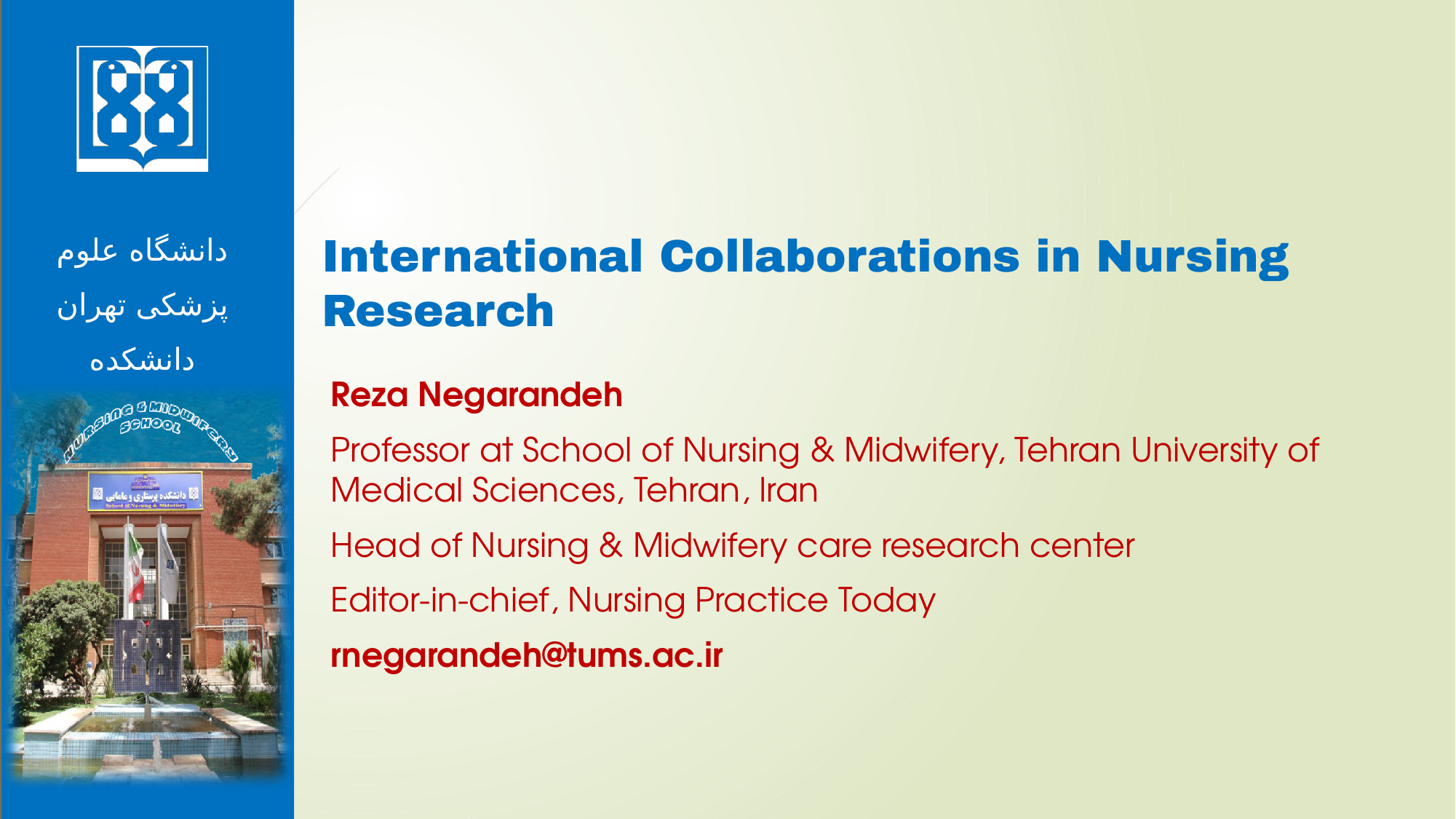

# International Collaborations in Nursing Research
Reza Negarandeh
Professor at School of Nursing & Midwifery, Tehran University of Medical Sciences, Tehran, Iran
Head of Nursing & Midwifery care research center
Editor-in-chief, Nursing Practice Today
rnegarandeh@tums.ac.ir